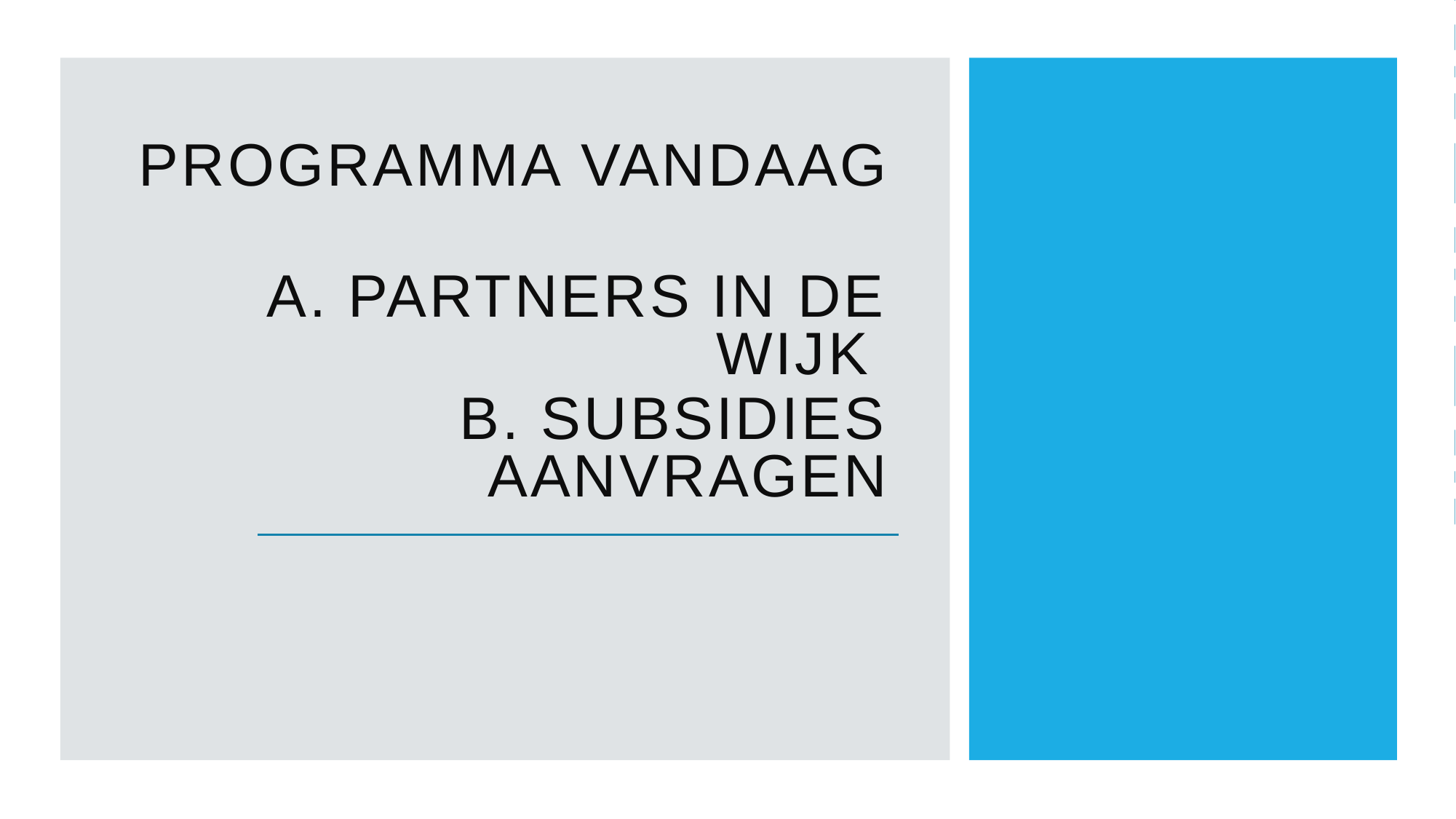

Programma vandaag

a. Partners in de wijk
b. Subsidies aanvragen